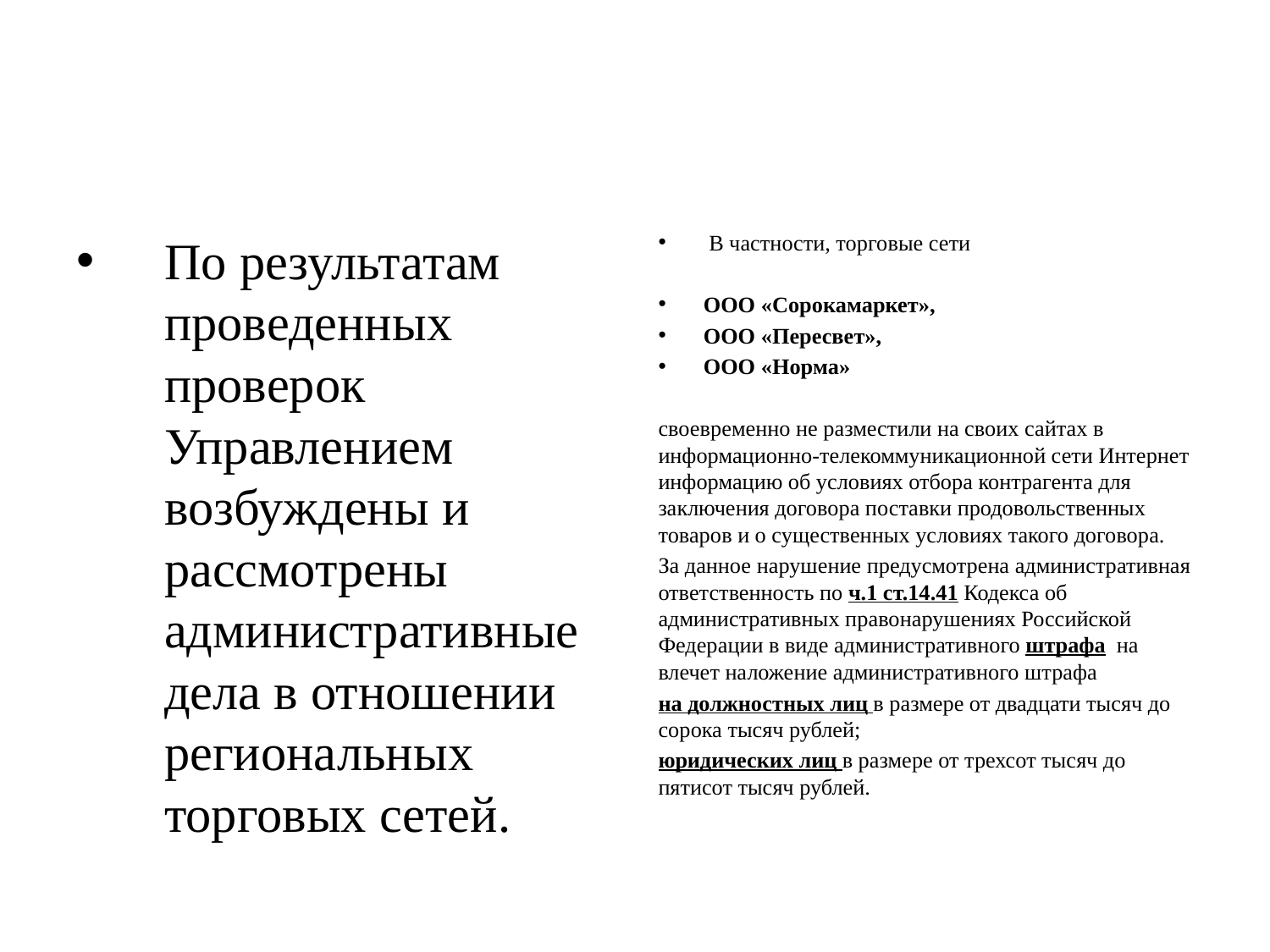

#
По результатам проведенных проверок Управлением возбуждены и рассмотрены административные дела в отношении региональных торговых сетей.
 В частности, торговые сети

ООО «Сорокамаркет»,
ООО «Пересвет»,
ООО «Норма»

своевременно не разместили на своих сайтах в информационно-телекоммуникационной сети Интернет информацию об условиях отбора контрагента для заключения договора поставки продовольственных товаров и о существенных условиях такого договора.
За данное нарушение предусмотрена административная ответственность по ч.1 ст.14.41 Кодекса об административных правонарушениях Российской Федерации в виде административного штрафа  на влечет наложение административного штрафа
на должностных лиц в размере от двадцати тысяч до сорока тысяч рублей;
юридических лиц в размере от трехсот тысяч до пятисот тысяч рублей.